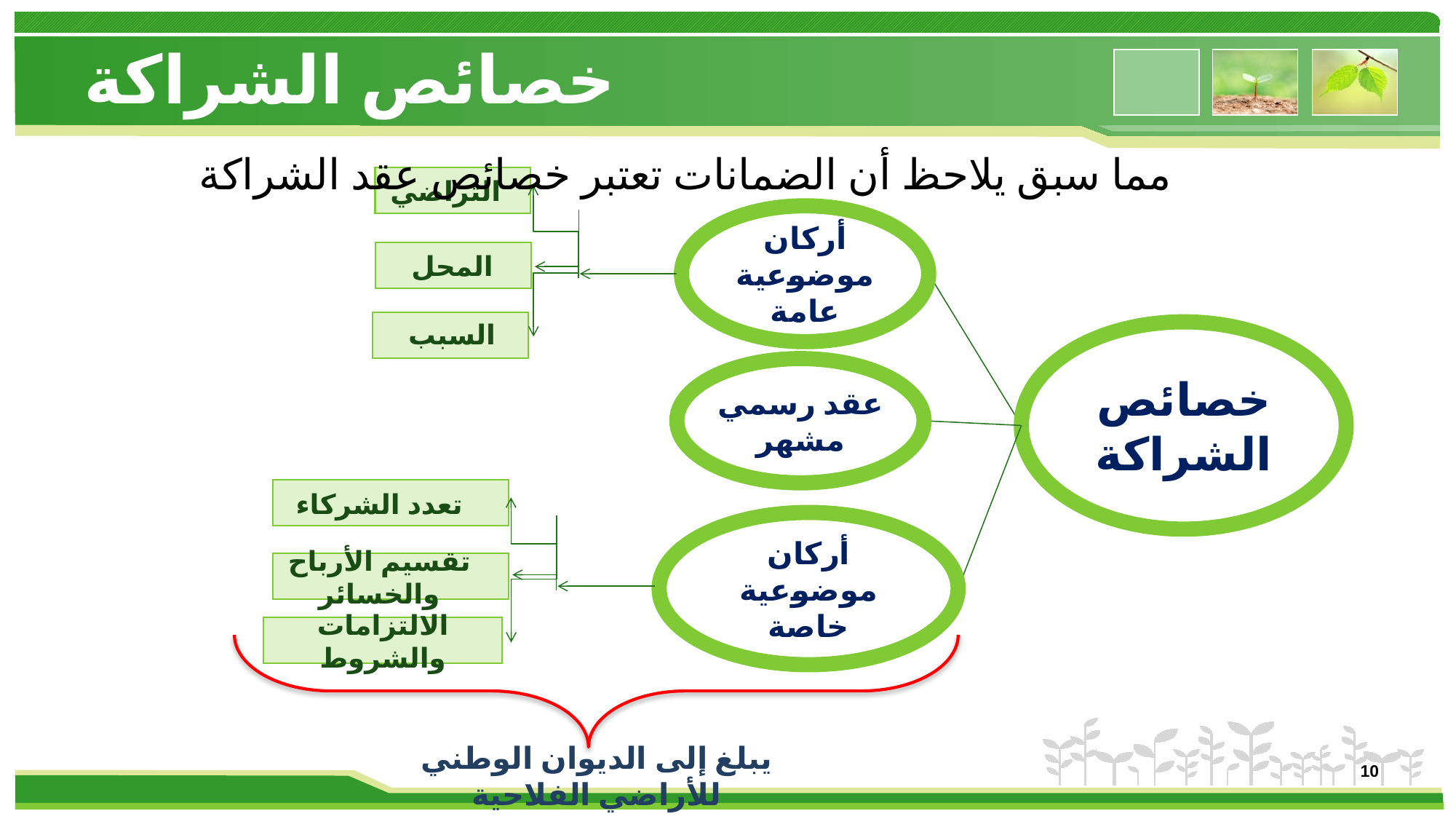

# خصائص الشراكة
مما سبق يلاحظ أن الضمانات تعتبر خصائص عقد الشراكة

التراضي
أركان موضوعية عامة

المحل

السبب
خصائص الشراكة
عقد رسمي مشهر

تعدد الشركاء
أركان موضوعية خاصة

تقسيم الأرباح والخسائر

الالتزامات والشروط

يبلغ إلى الديوان الوطني للأراضي الفلاحية
10